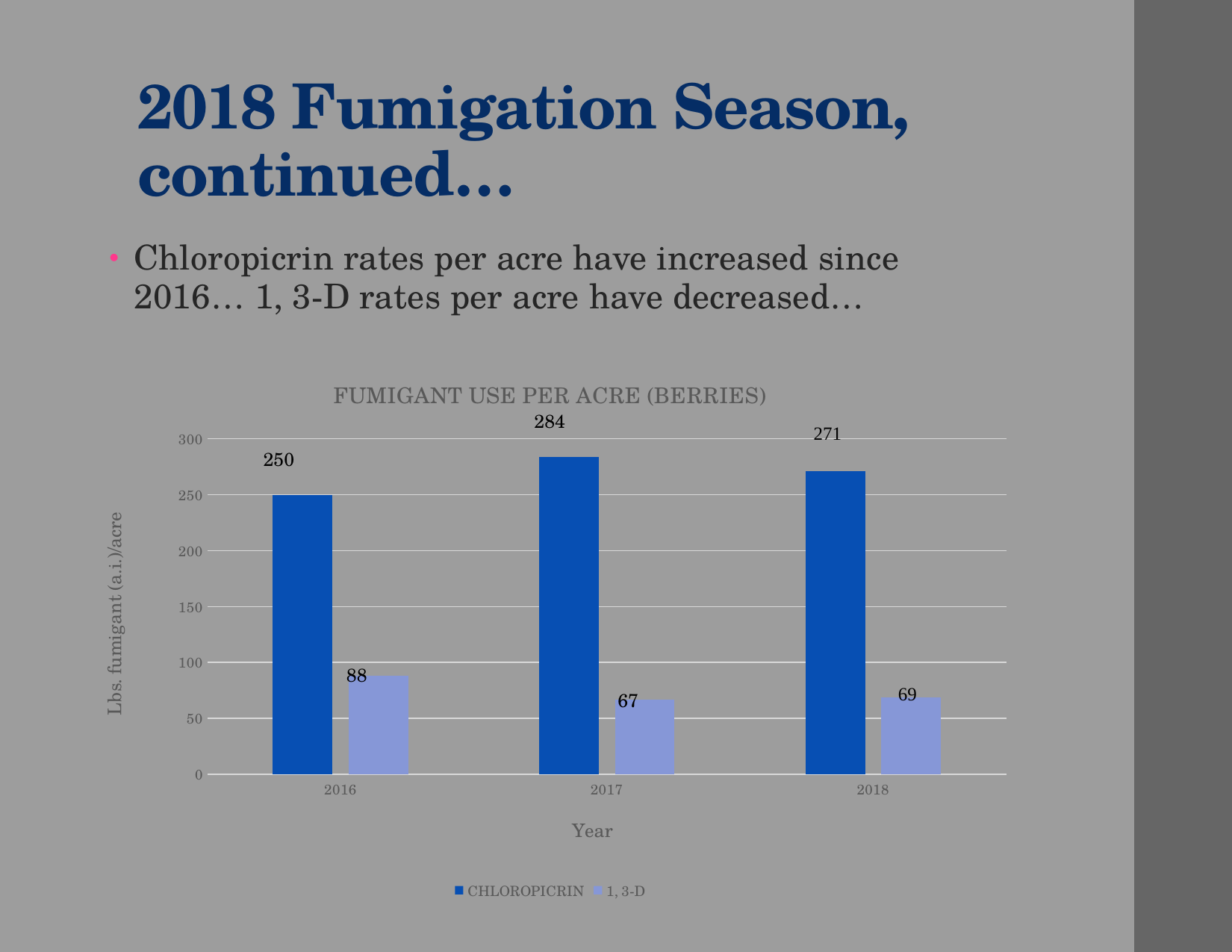

# 2018 Fumigation Season, continued…
Chloropicrin rates per acre have increased since 2016… 1, 3-D rates per acre have decreased…

### Chart: FUMIGANT USE PER ACRE (BERRIES)

| Category | CHLOROPICRIN | 1, 3-D |
|---|---|---|
| 2016 | 250.0 | 88.0 |
| 2017 | 284.0 | 67.0 |
| 2018 | 271.0 | 69.0 |
284
250
88
67